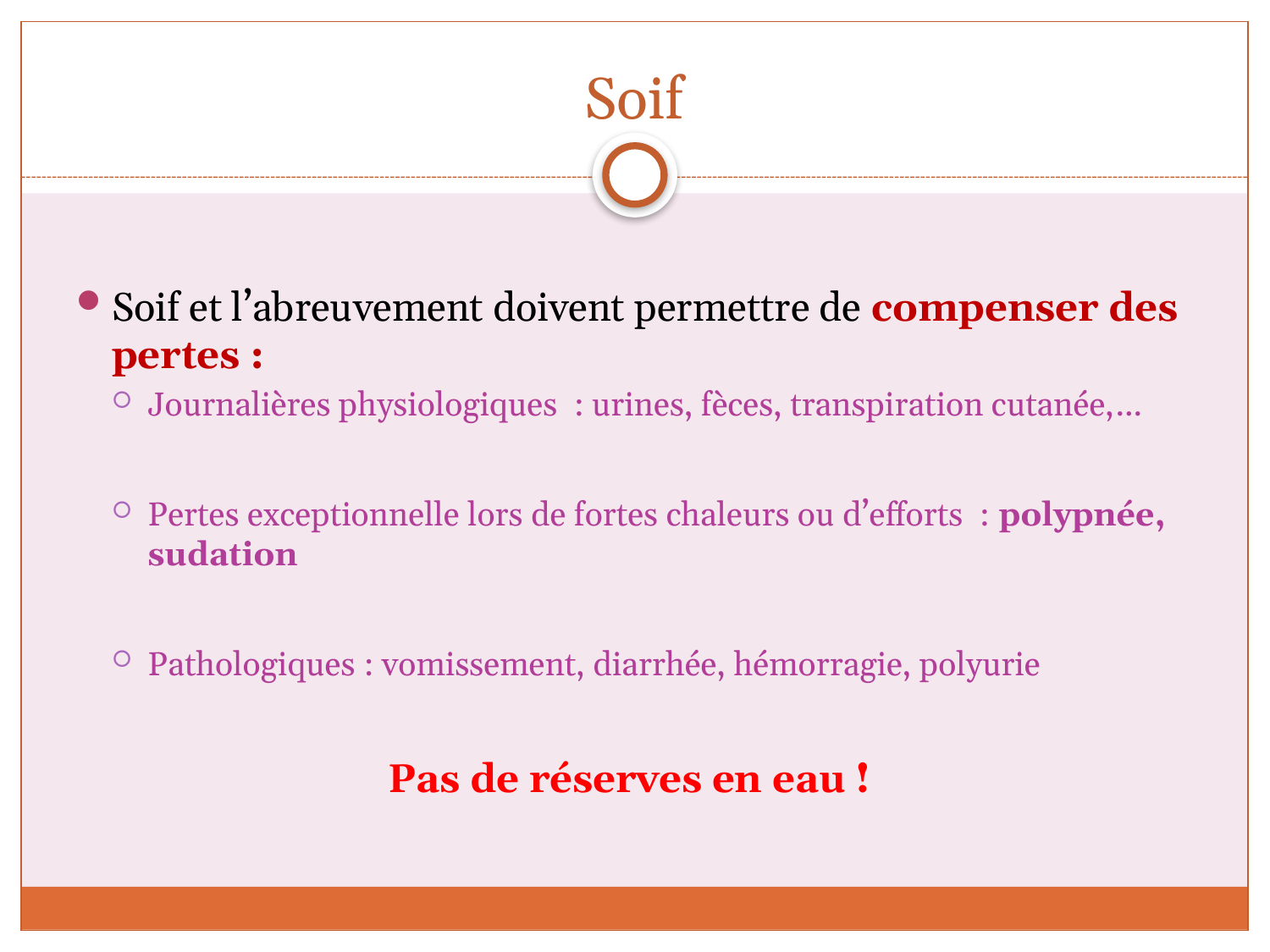

# Soif
Soif et l’abreuvement doivent permettre de compenser des pertes :
Journalières physiologiques  : urines, fèces, transpiration cutanée,…

Pertes exceptionnelle lors de fortes chaleurs ou d’efforts  : polypnée, sudation

Pathologiques : vomissement, diarrhée, hémorragie, polyurie

Pas de réserves en eau !